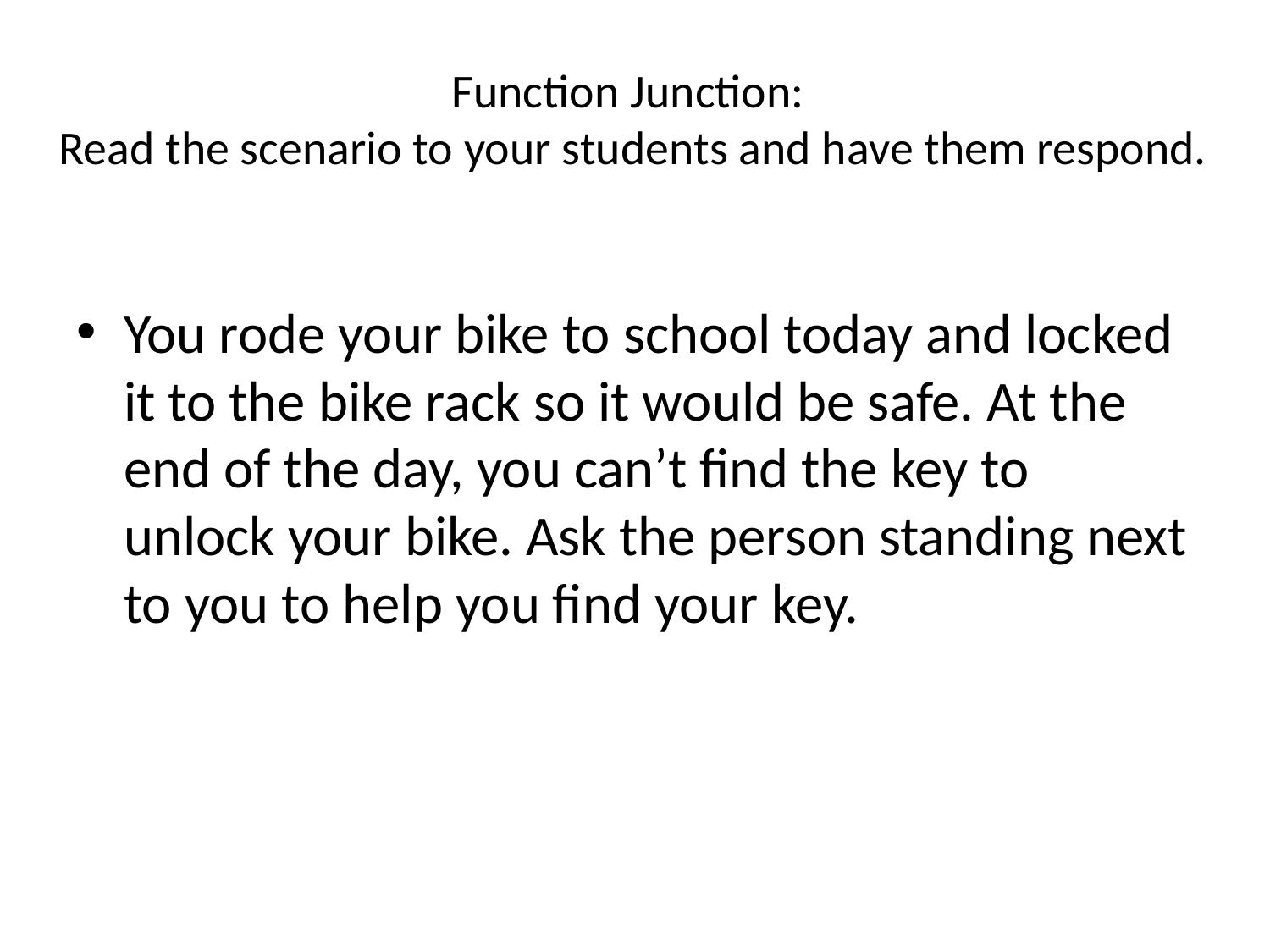

# Function Junction: Read the scenario to your students and have them respond.
You rode your bike to school today and locked it to the bike rack so it would be safe. At the end of the day, you can’t find the key to unlock your bike. Ask the person standing next to you to help you find your key.